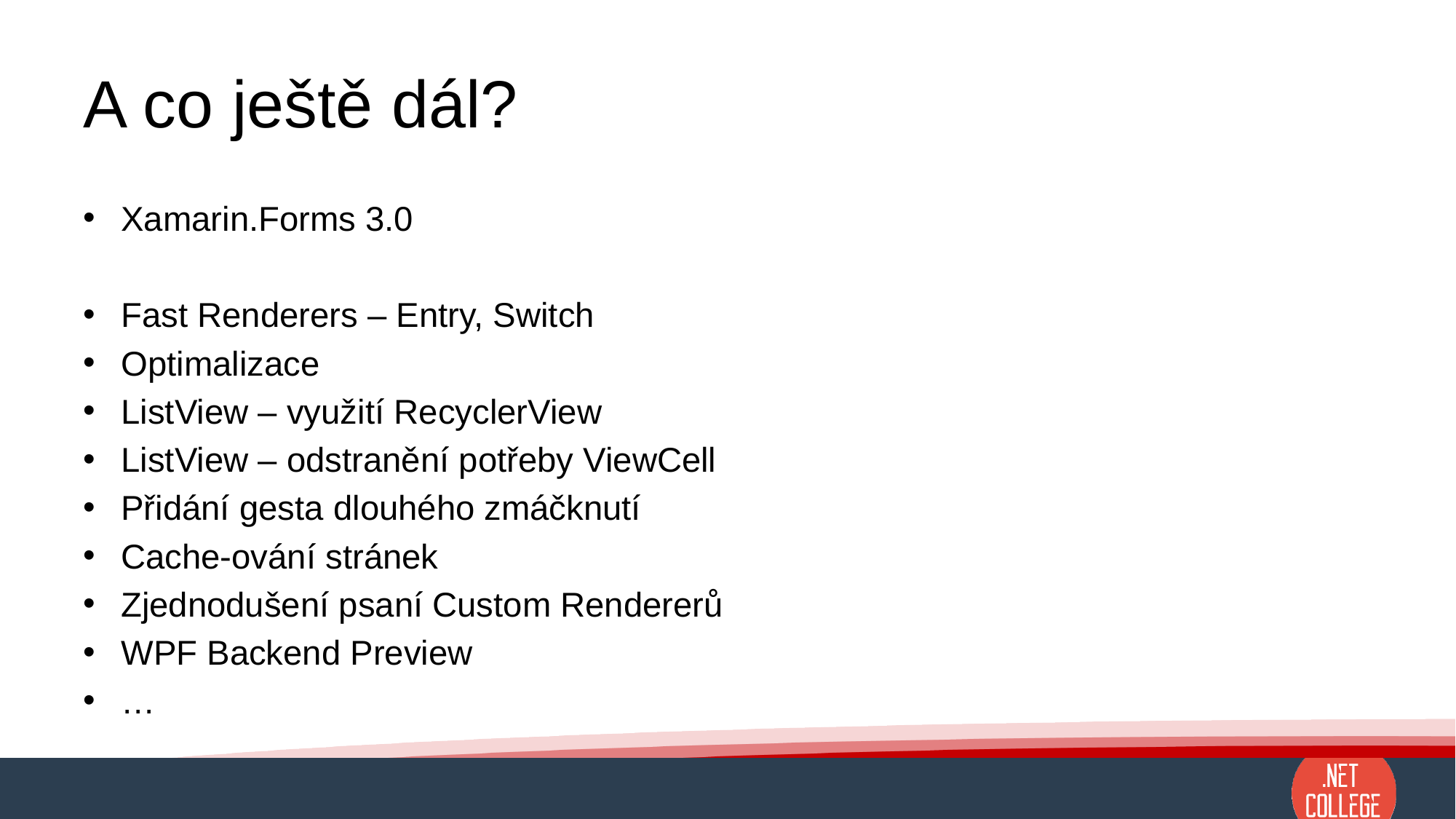

# A co ještě dál?
Xamarin.Forms 3.0

Fast Renderers – Entry, Switch
Optimalizace
ListView – využití RecyclerView
ListView – odstranění potřeby ViewCell
Přidání gesta dlouhého zmáčknutí
Cache-ování stránek
Zjednodušení psaní Custom Rendererů
WPF Backend Preview
…